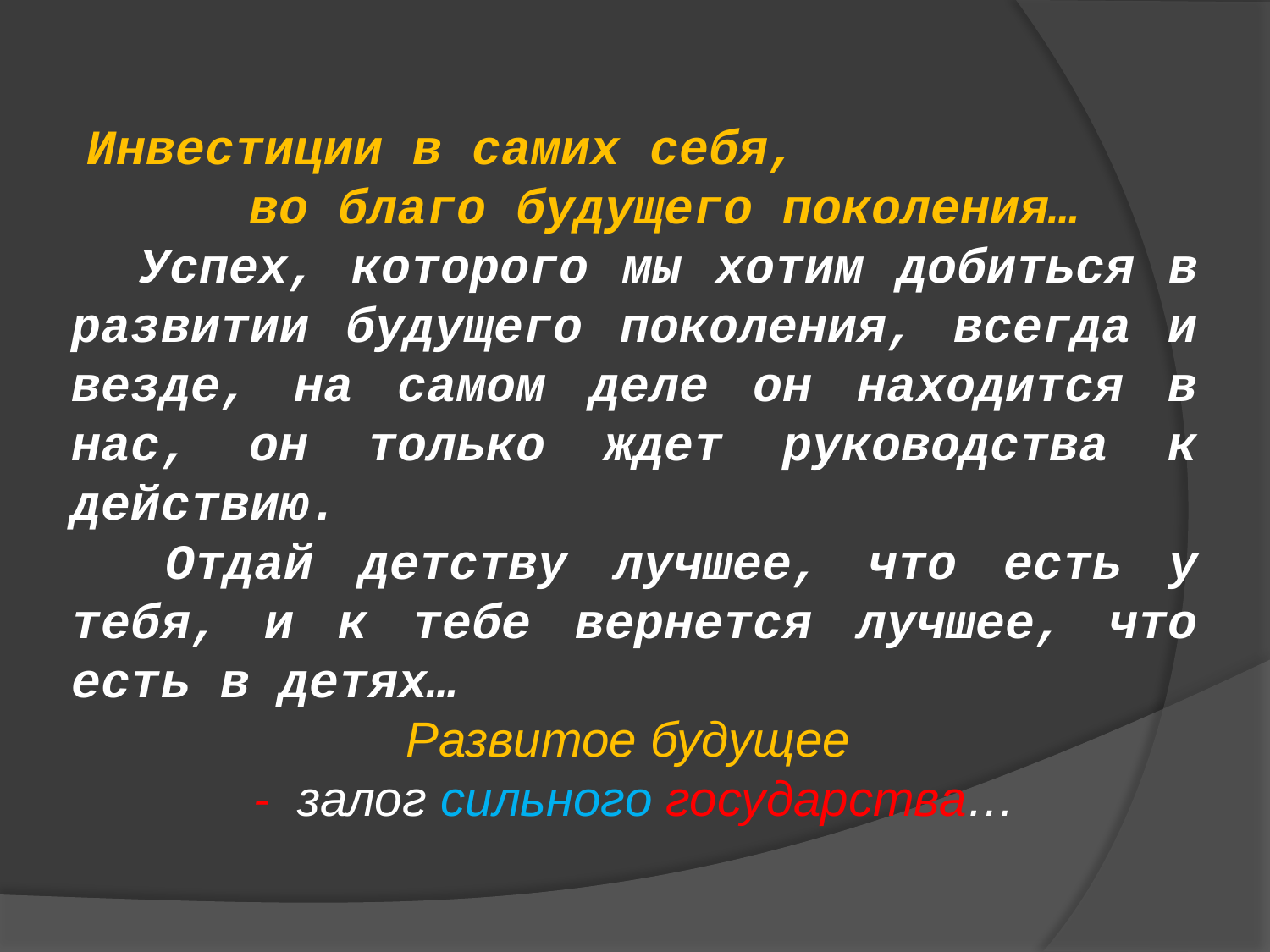

Инвестиции в самих себя,                во благо будущего поколения…
  Успех, которого мы хотим добиться в развитии будущего поколения, всегда и везде, на самом деле он находится в нас, он только ждет руководства к действию.
  Отдай детству лучшее, что есть у тебя, и к тебе вернется лучшее, что есть в детях…
Развитое будущее
-  залог сильного государства…